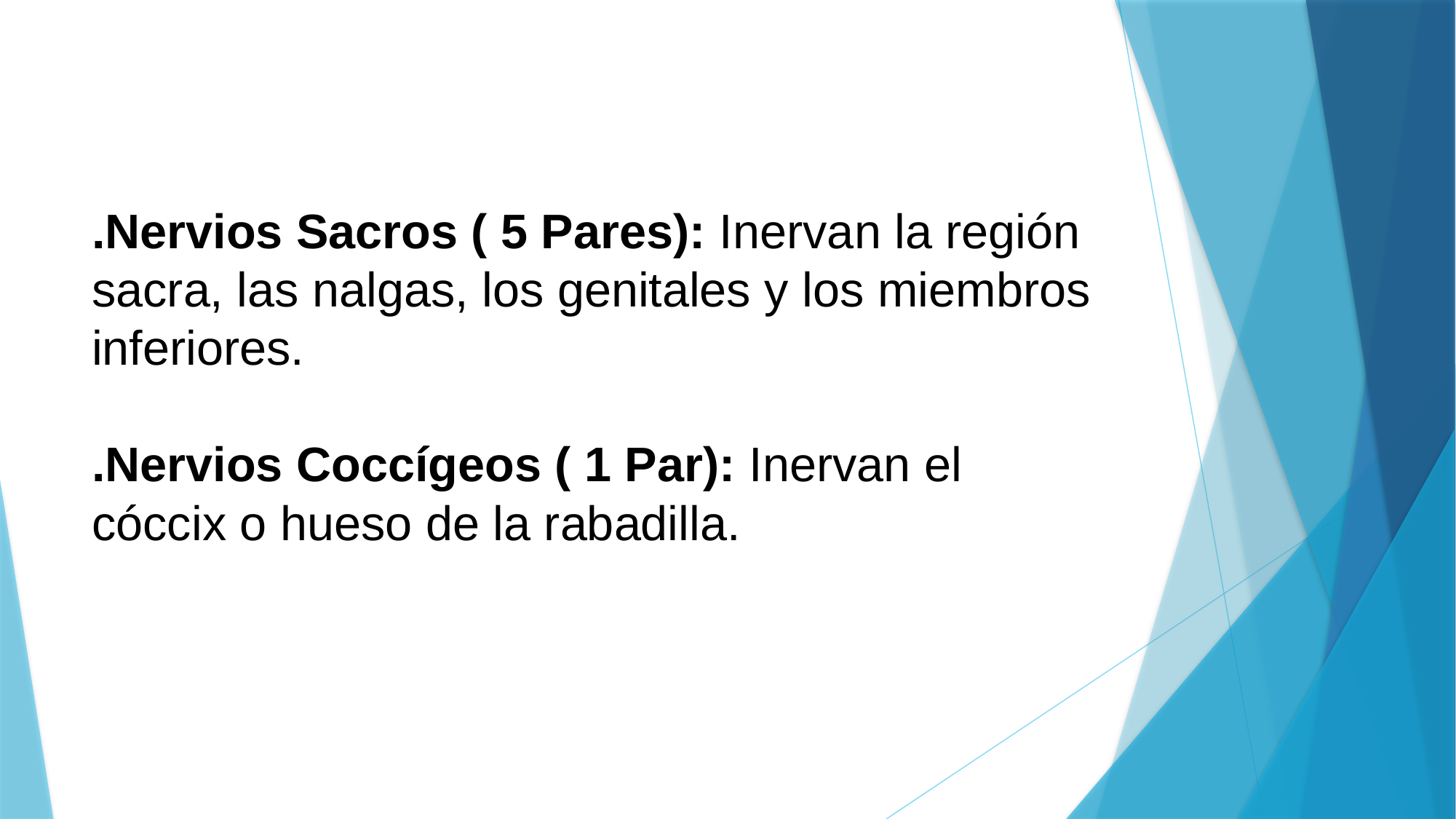

# .Nervios Sacros ( 5 Pares): Inervan la región sacra, las nalgas, los genitales y los miembros inferiores. .Nervios Coccígeos ( 1 Par): Inervan el cóccix o hueso de la rabadilla.